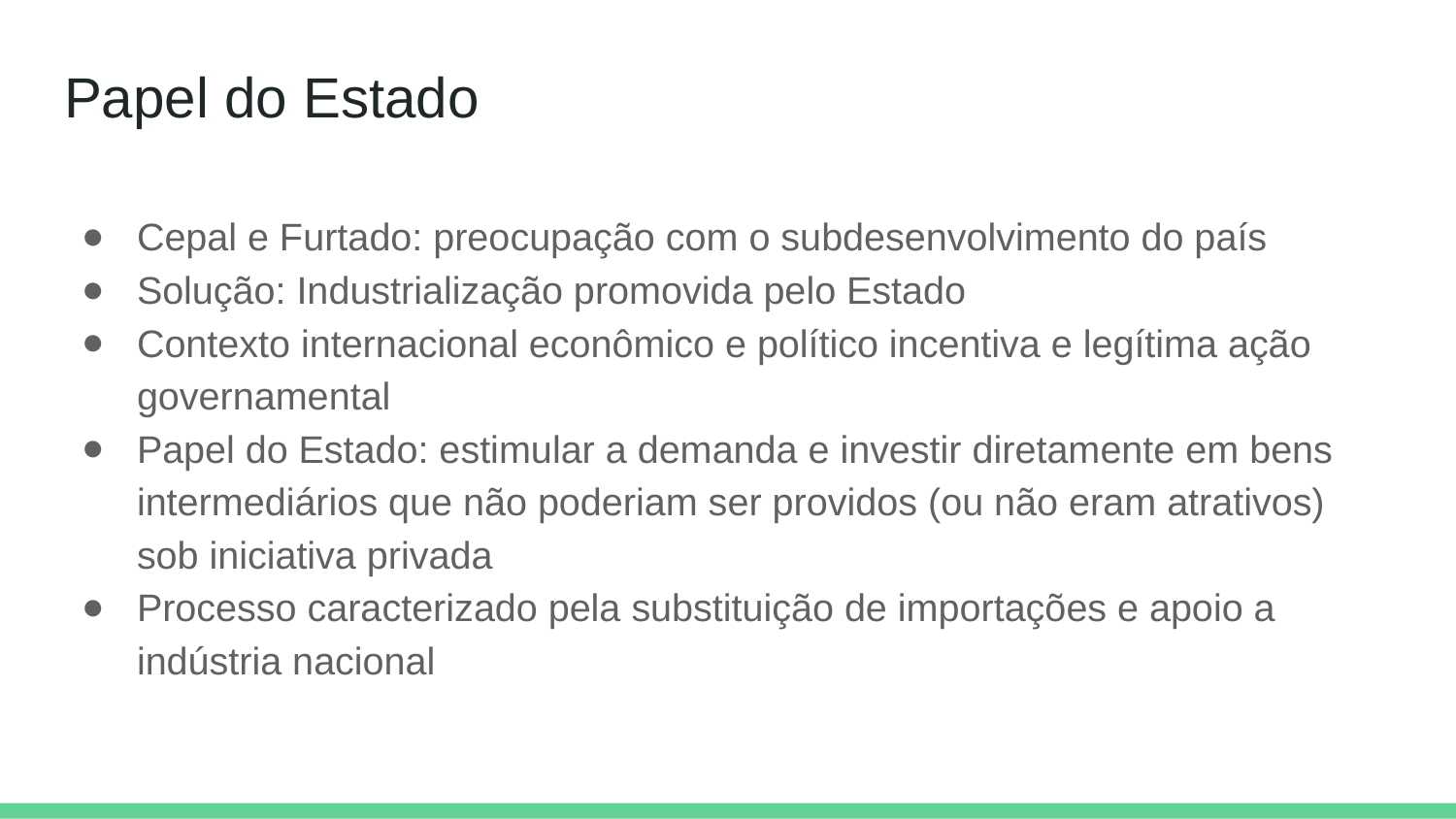

# Papel do Estado
Cepal e Furtado: preocupação com o subdesenvolvimento do país
Solução: Industrialização promovida pelo Estado
Contexto internacional econômico e político incentiva e legítima ação governamental
Papel do Estado: estimular a demanda e investir diretamente em bens intermediários que não poderiam ser providos (ou não eram atrativos) sob iniciativa privada
Processo caracterizado pela substituição de importações e apoio a indústria nacional